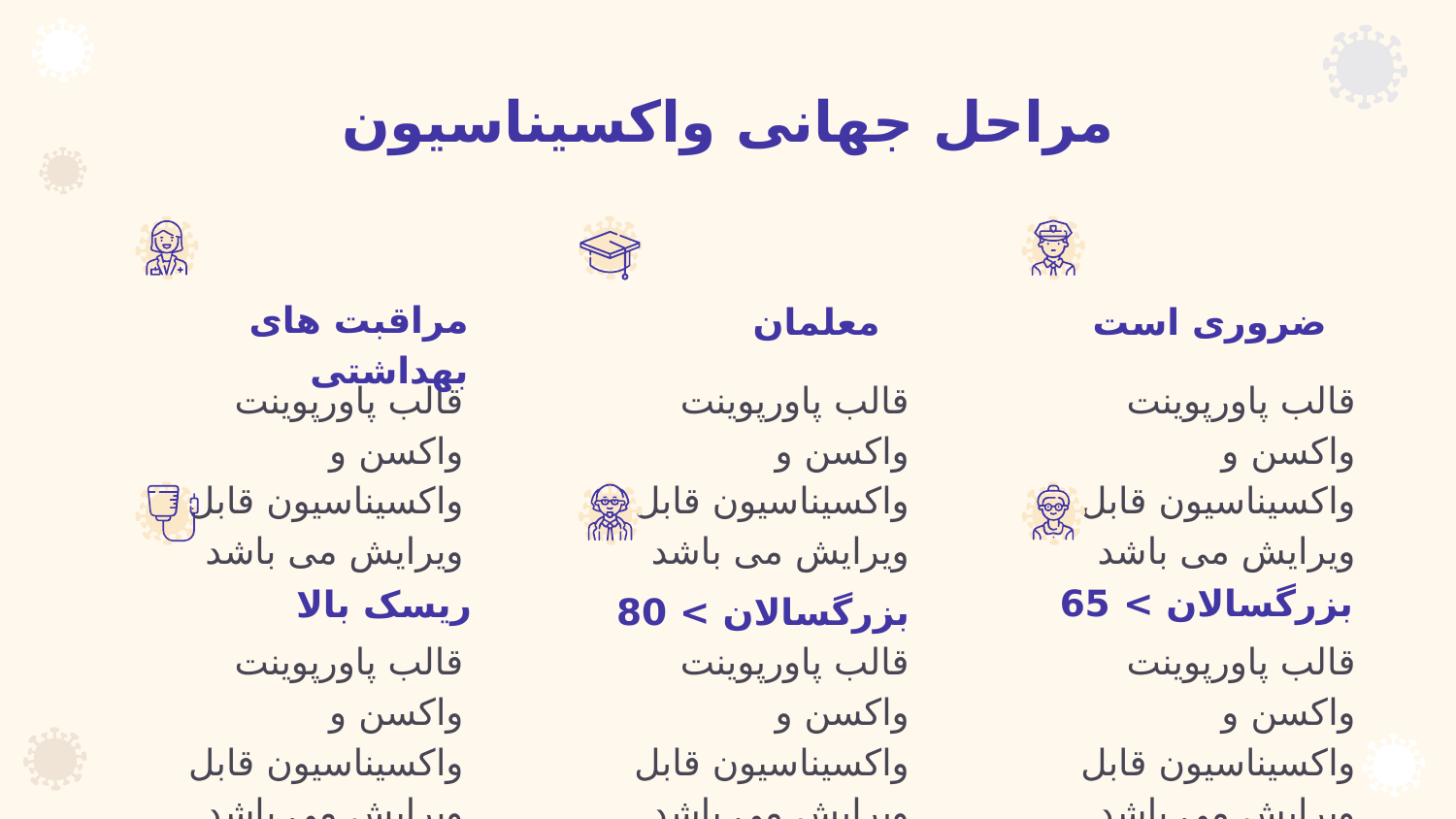

# مراحل جهانی واکسیناسیون

مراقبت های بهداشتی
معلمان
ضروری است
قالب پاورپوینت واکسن و واکسیناسیون قابل ویرایش می باشد
قالب پاورپوینت واکسن و واکسیناسیون قابل ویرایش می باشد
قالب پاورپوینت واکسن و واکسیناسیون قابل ویرایش می باشد

بزرگسالان > 65
ریسک بالا
بزرگسالان > 80
قالب پاورپوینت واکسن و واکسیناسیون قابل ویرایش می باشد
قالب پاورپوینت واکسن و واکسیناسیون قابل ویرایش می باشد
قالب پاورپوینت واکسن و واکسیناسیون قابل ویرایش می باشد